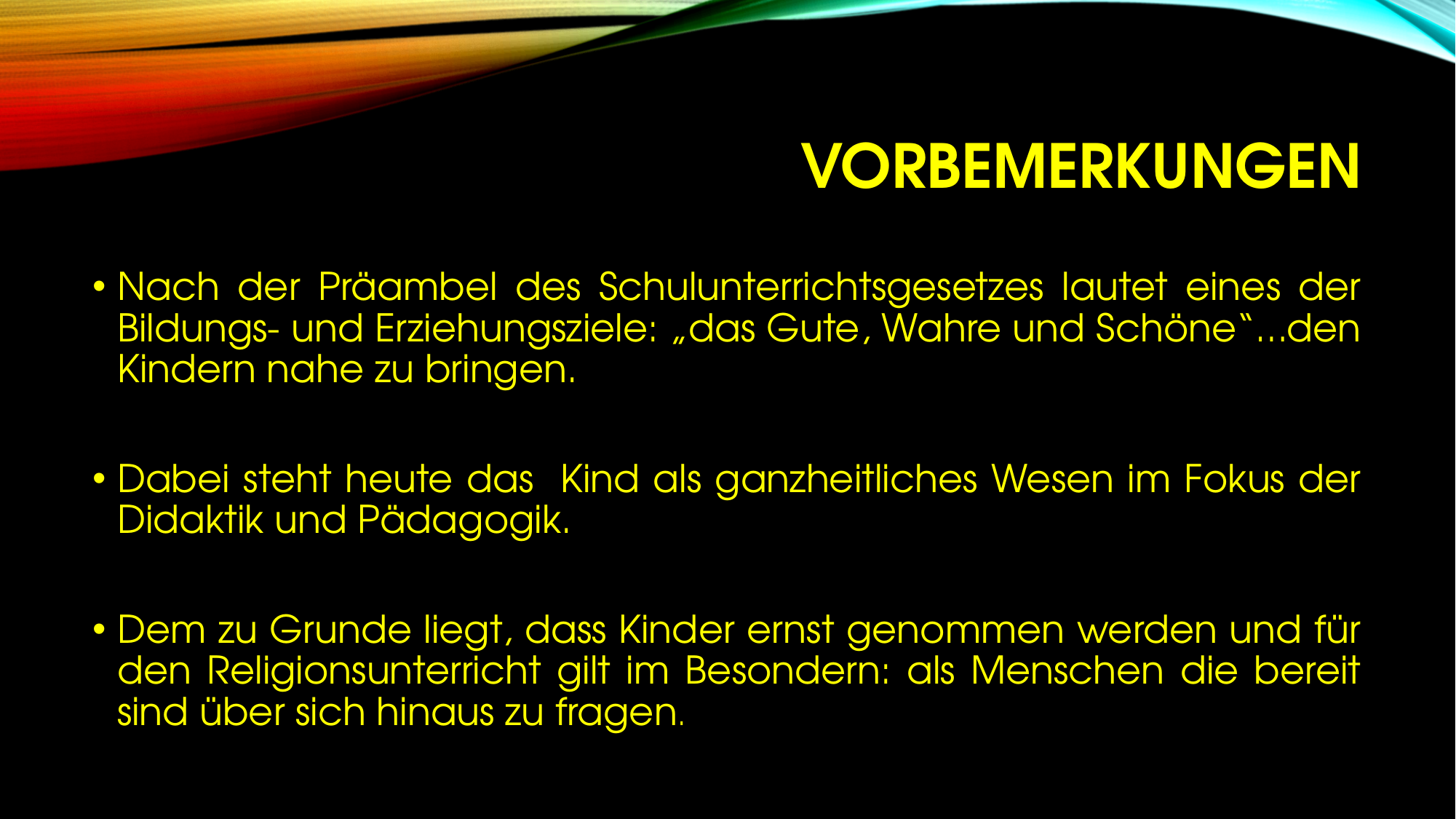

# Vorbemerkungen
Nach der Präambel des Schulunterrichtsgesetzes lautet eines der Bildungs- und Erziehungsziele: „das Gute, Wahre und Schöne“…den Kindern nahe zu bringen.

Dabei steht heute das  Kind als ganzheitliches Wesen im Fokus der Didaktik und Pädagogik.

Dem zu Grunde liegt, dass Kinder ernst genommen werden und für den Religionsunterricht gilt im Besondern: als Menschen die bereit sind über sich hinaus zu fragen.